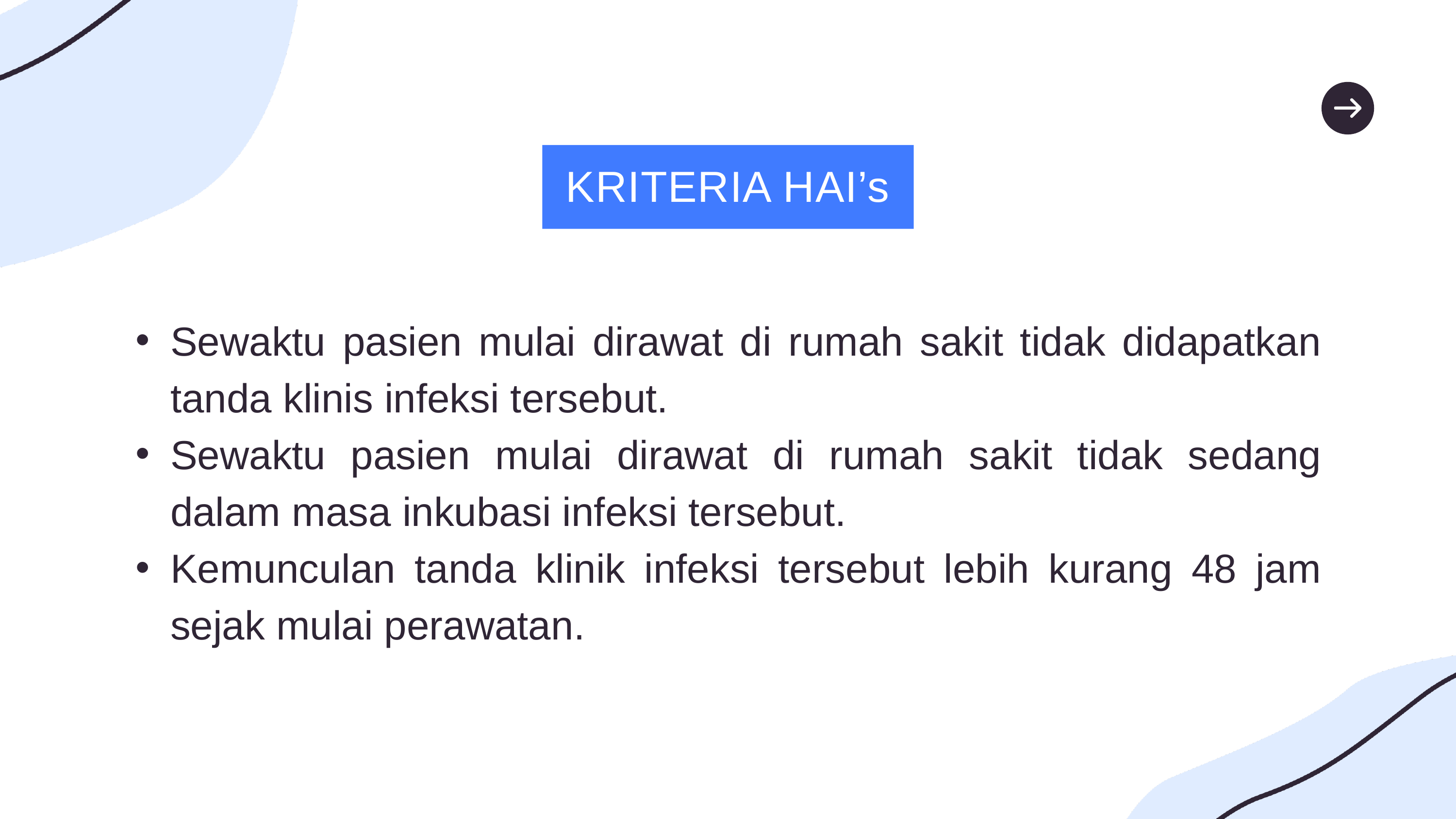

KRITERIA HAI’s
Sewaktu pasien mulai dirawat di rumah sakit tidak didapatkan tanda klinis infeksi tersebut.
Sewaktu pasien mulai dirawat di rumah sakit tidak sedang dalam masa inkubasi infeksi tersebut.
Kemunculan tanda klinik infeksi tersebut lebih kurang 48 jam sejak mulai perawatan.